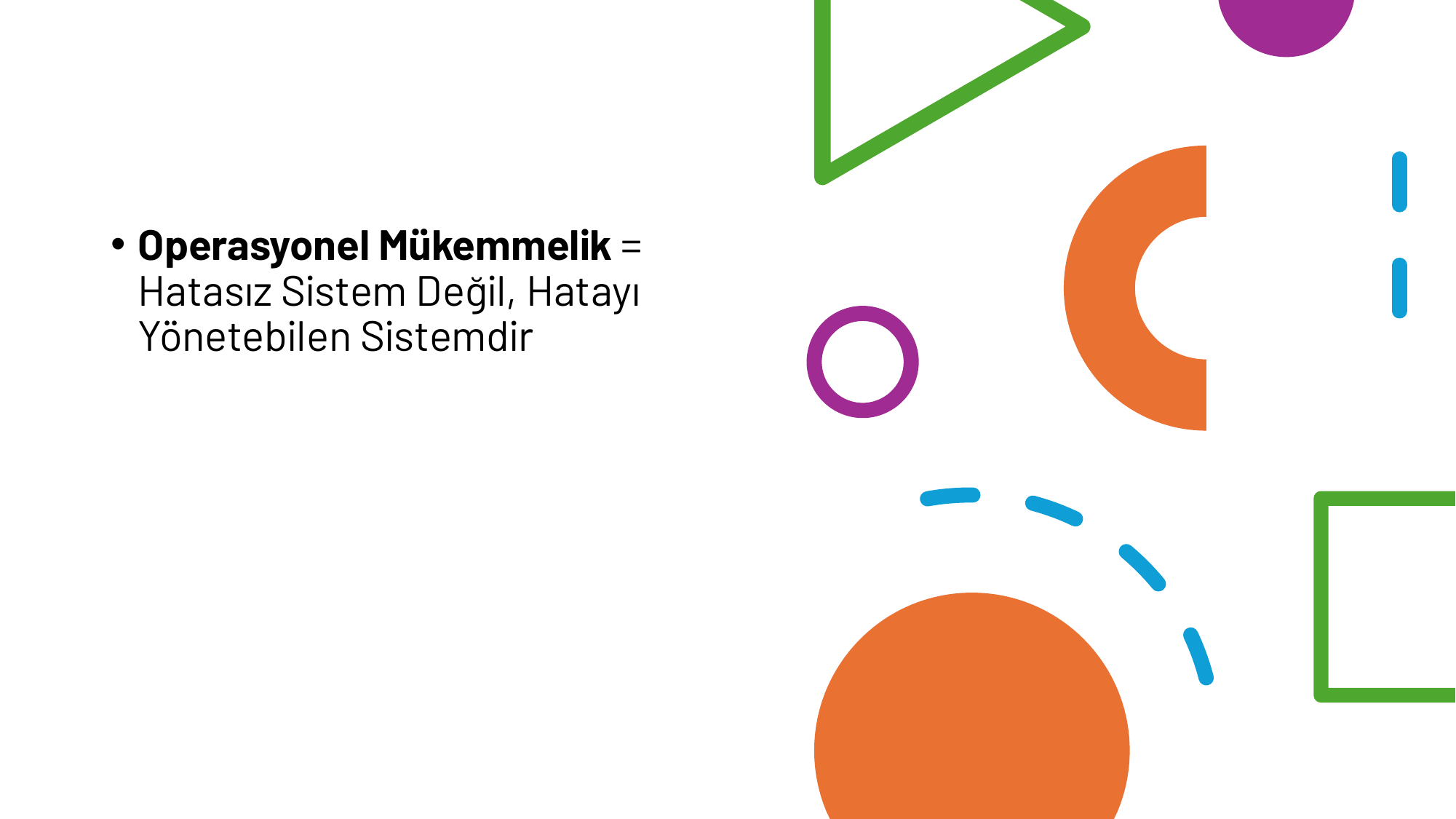

#

Operasyonel Mükemmelik = Hatasız Sistem Değil, Hatayı Yönetebilen Sistemdir